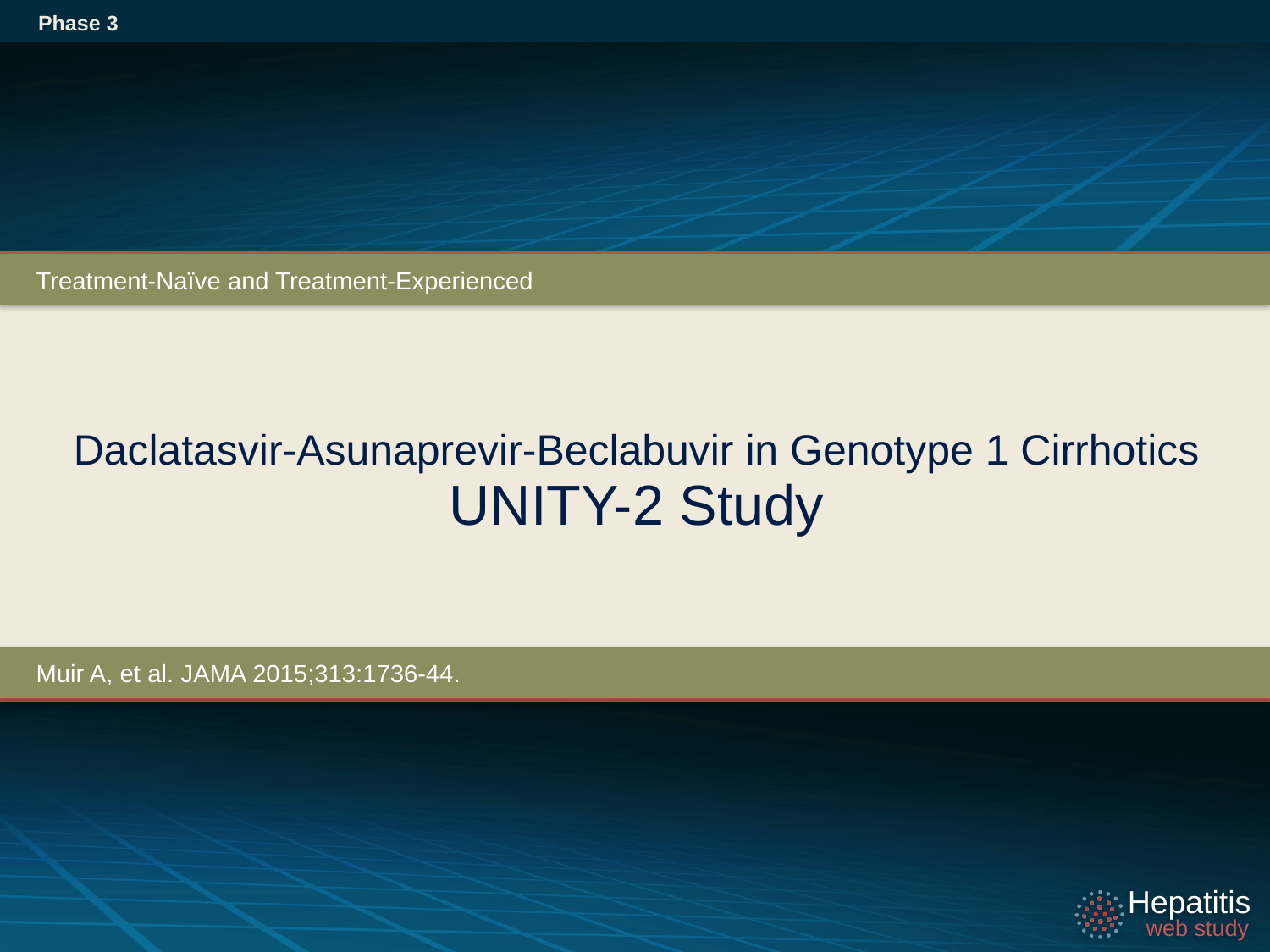

Phase 3
Treatment-Naïve and Treatment-Experienced
# Daclatasvir-Asunaprevir-Beclabuvir in Genotype 1 Cirrhotics UNITY-2 Study
Muir A, et al. JAMA 2015;313:1736-44.